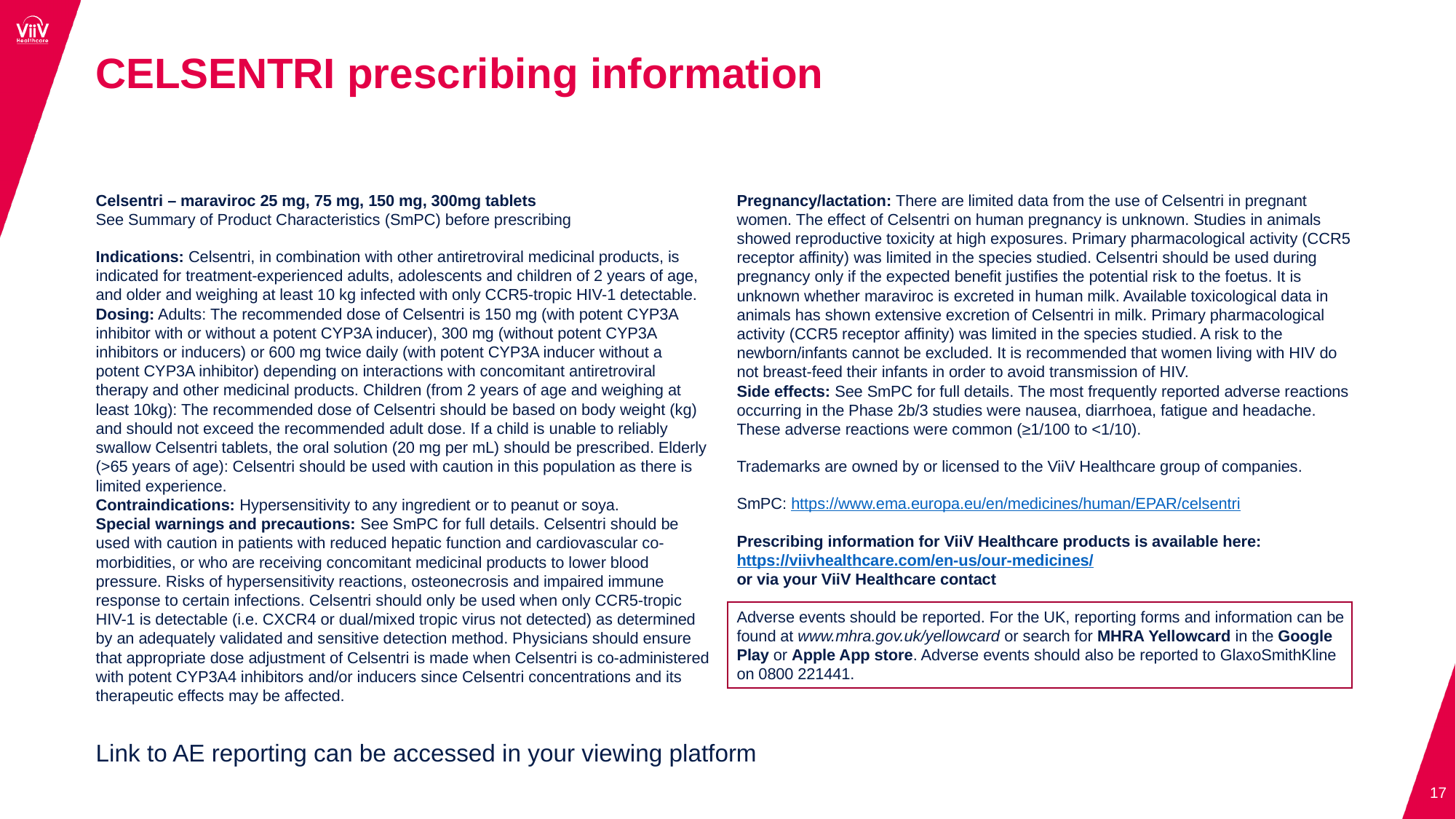

# CELSENTRI prescribing information
Celsentri – maraviroc 25 mg, 75 mg, 150 mg, 300mg tablets
See Summary of Product Characteristics (SmPC) before prescribing
Indications: Celsentri, in combination with other antiretroviral medicinal products, is indicated for treatment-experienced adults, adolescents and children of 2 years of age, and older and weighing at least 10 kg infected with only CCR5-tropic HIV-1 detectable.
Dosing: Adults: The recommended dose of Celsentri is 150 mg (with potent CYP3A inhibitor with or without a potent CYP3A inducer), 300 mg (without potent CYP3A inhibitors or inducers) or 600 mg twice daily (with potent CYP3A inducer without a potent CYP3A inhibitor) depending on interactions with concomitant antiretroviral therapy and other medicinal products. Children (from 2 years of age and weighing at least 10kg): The recommended dose of Celsentri should be based on body weight (kg) and should not exceed the recommended adult dose. If a child is unable to reliably swallow Celsentri tablets, the oral solution (20 mg per mL) should be prescribed. Elderly (>65 years of age): Celsentri should be used with caution in this population as there is limited experience.
Contraindications: Hypersensitivity to any ingredient or to peanut or soya.
Special warnings and precautions: See SmPC for full details. Celsentri should be used with caution in patients with reduced hepatic function and cardiovascular co-morbidities, or who are receiving concomitant medicinal products to lower blood pressure. Risks of hypersensitivity reactions, osteonecrosis and impaired immune response to certain infections. Celsentri should only be used when only CCR5-tropic HIV-1 is detectable (i.e. CXCR4 or dual/mixed tropic virus not detected) as determined by an adequately validated and sensitive detection method. Physicians should ensure that appropriate dose adjustment of Celsentri is made when Celsentri is co-administered with potent CYP3A4 inhibitors and/or inducers since Celsentri concentrations and its therapeutic effects may be affected.
Pregnancy/lactation: There are limited data from the use of Celsentri in pregnant women. The effect of Celsentri on human pregnancy is unknown. Studies in animals showed reproductive toxicity at high exposures. Primary pharmacological activity (CCR5 receptor affinity) was limited in the species studied. Celsentri should be used during pregnancy only if the expected benefit justifies the potential risk to the foetus. It is unknown whether maraviroc is excreted in human milk. Available toxicological data in animals has shown extensive excretion of Celsentri in milk. Primary pharmacological activity (CCR5 receptor affinity) was limited in the species studied. A risk to the newborn/infants cannot be excluded. It is recommended that women living with HIV do not breast-feed their infants in order to avoid transmission of HIV.
Side effects: See SmPC for full details. The most frequently reported adverse reactions occurring in the Phase 2b/3 studies were nausea, diarrhoea, fatigue and headache. These adverse reactions were common (≥1/100 to <1/10).
Trademarks are owned by or licensed to the ViiV Healthcare group of companies.
SmPC: https://www.ema.europa.eu/en/medicines/human/EPAR/celsentri
Prescribing information for ViiV Healthcare products is available here: https://viivhealthcare.com/en-us/our-medicines/
or via your ViiV Healthcare contact
Adverse events should be reported. For the UK, reporting forms and information can be found at www.mhra.gov.uk/yellowcard or search for MHRA Yellowcard in the Google Play or Apple App store. Adverse events should also be reported to GlaxoSmithKline on 0800 221441.

Link to AE reporting can be accessed in your viewing platform
17